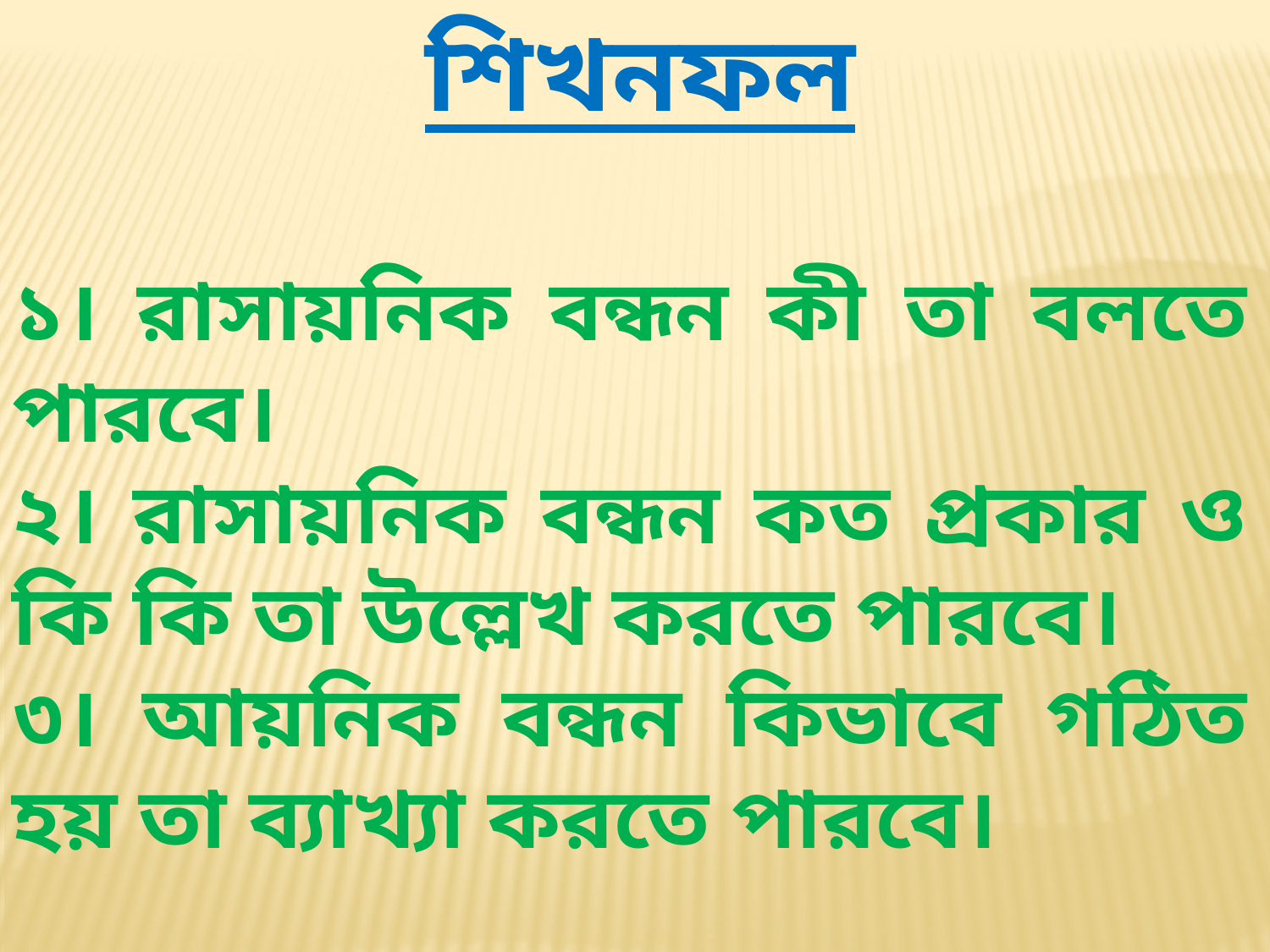

শিখনফল
১। রাসায়নিক বন্ধন কী তা বলতে পারবে।
২। রাসায়নিক বন্ধন কত প্রকার ও কি কি তা উল্লেখ করতে পারবে।
৩। আয়নিক বন্ধন কিভাবে গঠিত হয় তা ব্যাখ্যা করতে পারবে।